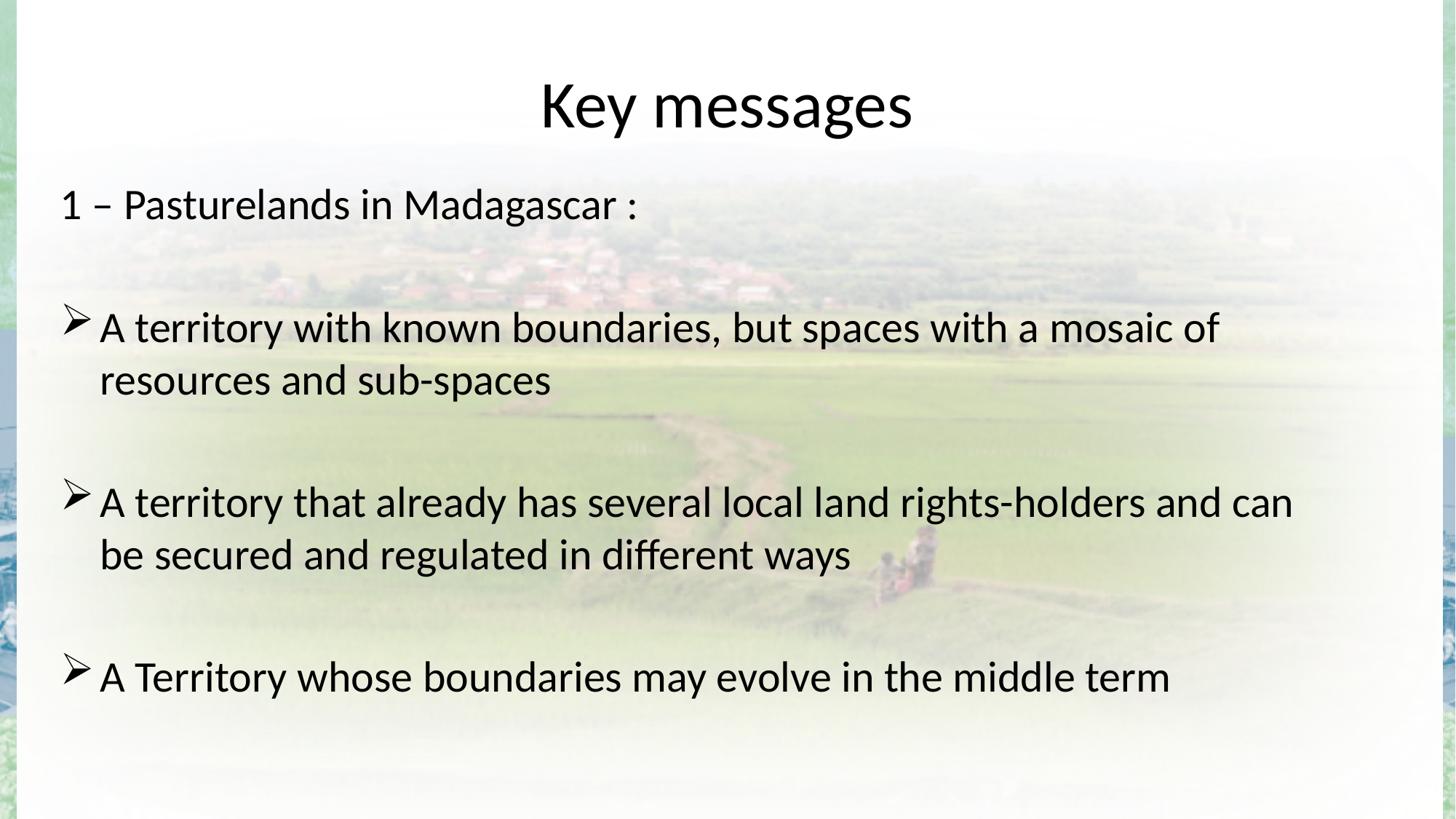

# Key messages
1 – Pasturelands in Madagascar :

A territory with known boundaries, but spaces with a mosaic of resources and sub-spaces

A territory that already has several local land rights-holders and can be secured and regulated in different ways

A Territory whose boundaries may evolve in the middle term